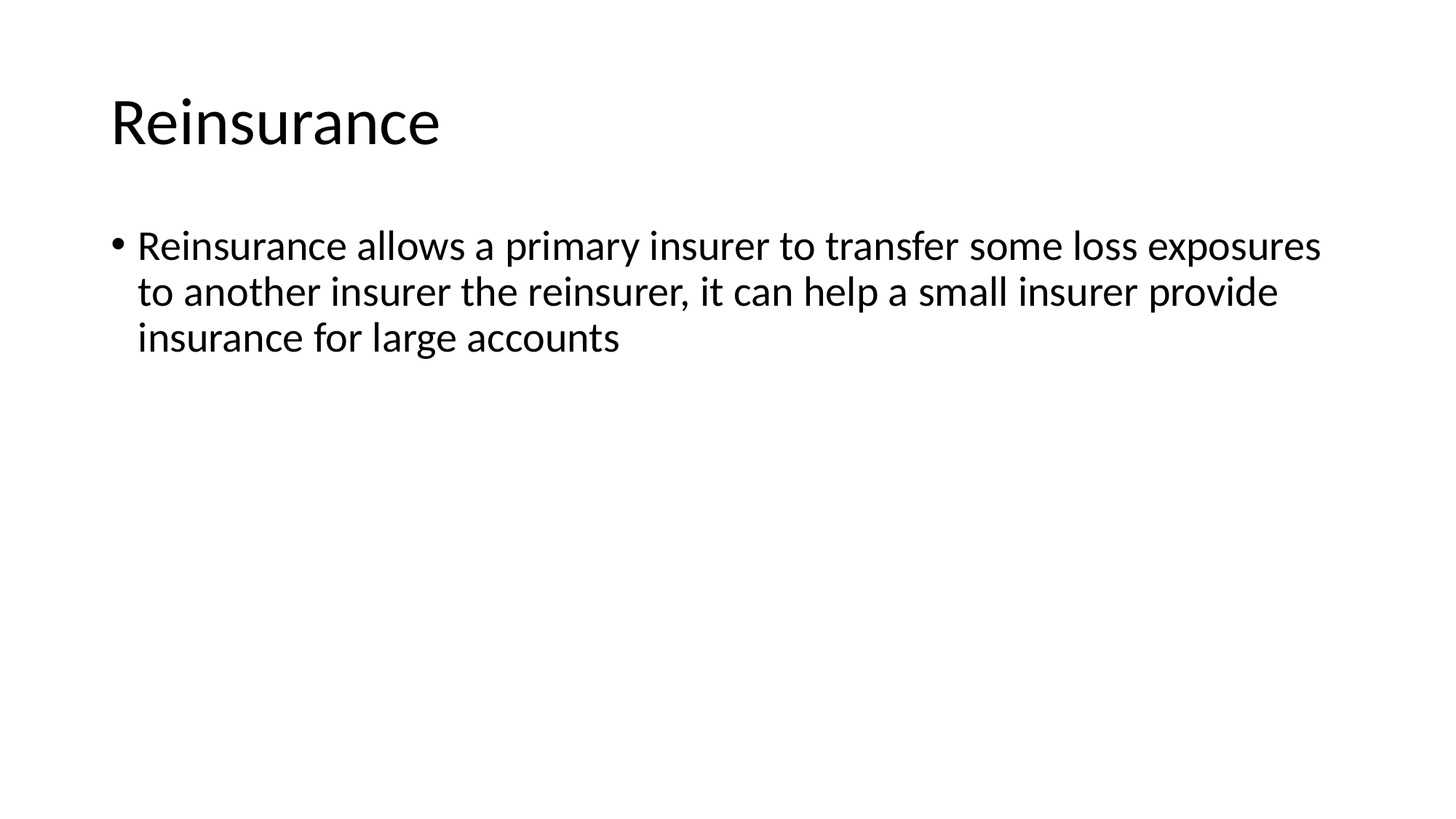

# Reinsurance
Reinsurance allows a primary insurer to transfer some loss exposures to another insurer the reinsurer, it can help a small insurer provide insurance for large accounts